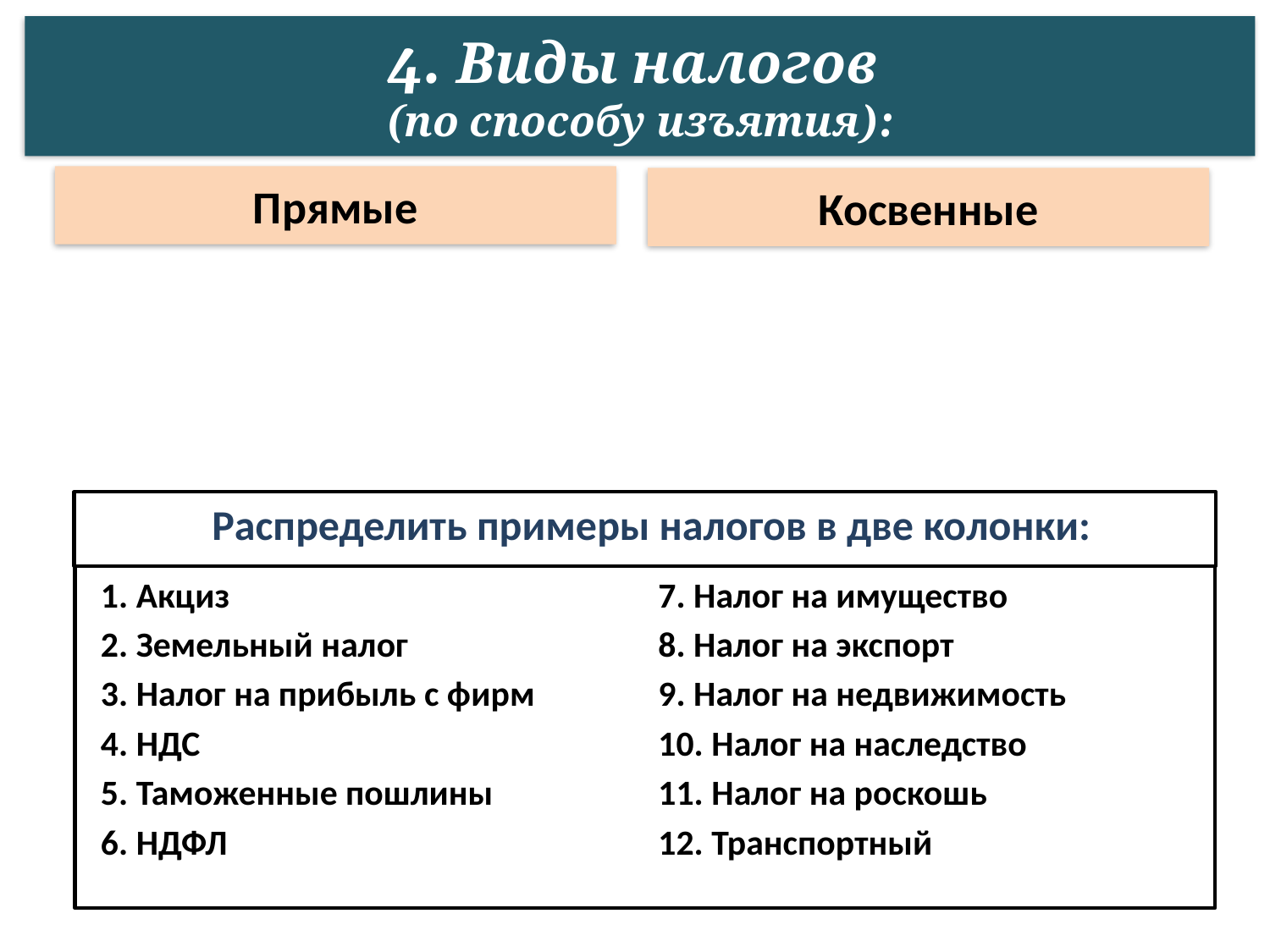

4. Виды налогов
(по способу изъятия):
Прямые
Косвенные

Распределить примеры налогов в две колонки:
1. Акциз
2. Земельный налог
3. Налог на прибыль с фирм
4. НДС
5. Таможенные пошлины
6. НДФЛ
7. Налог на имущество
8. Налог на экспорт
9. Налог на недвижимость
10. Налог на наследство
11. Налог на роскошь
12. Транспортный